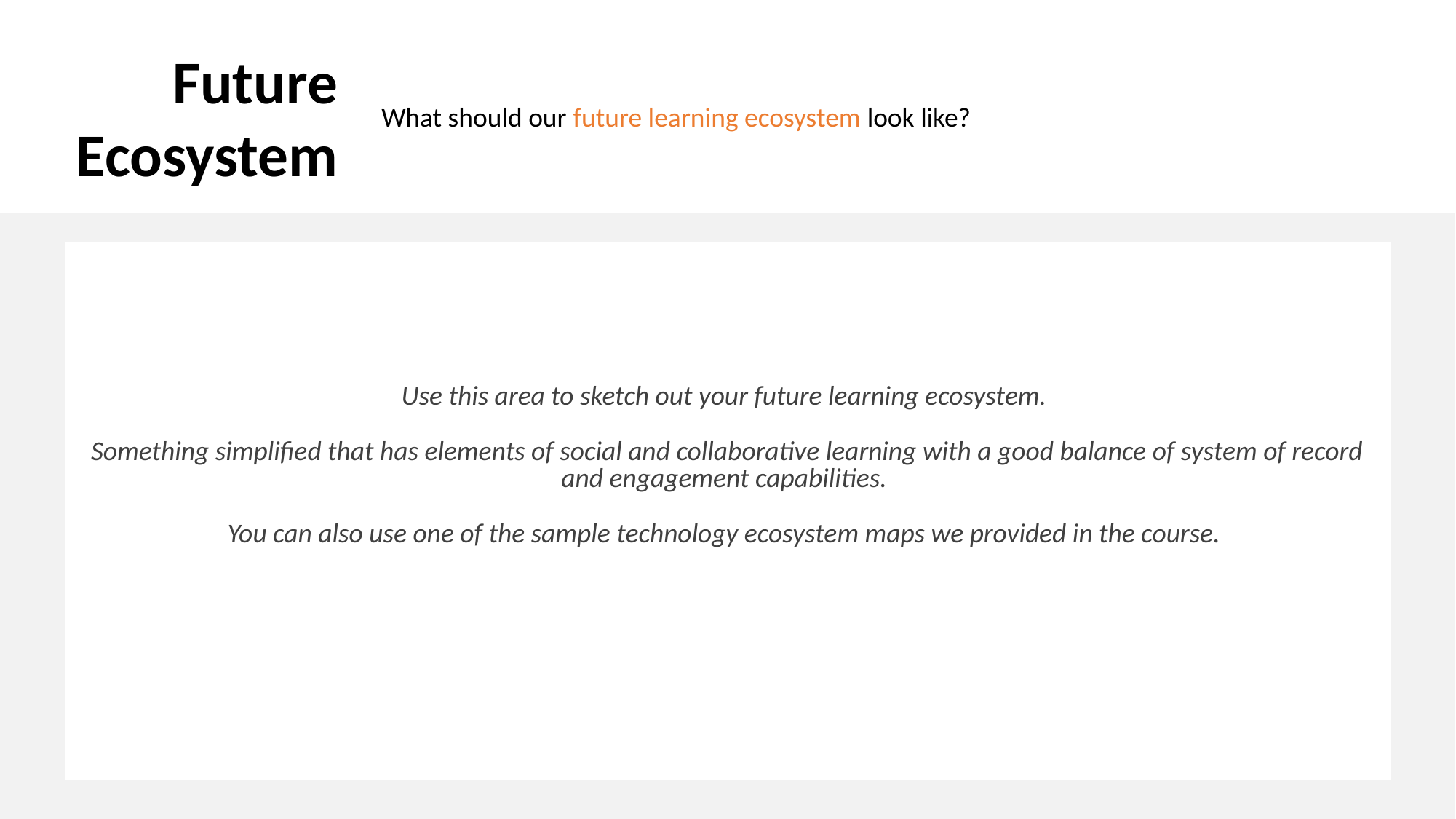

Future
Ecosystem
What should our future learning ecosystem look like?

| Tell us about it. Use this area to sketch out your future learning ecosystem. Something simplified that has elements of social and collaborative learning with a good balance of system of record and engagement capabilities. You can also use one of the sample technology ecosystem maps we provided in the course. |
| --- |
25